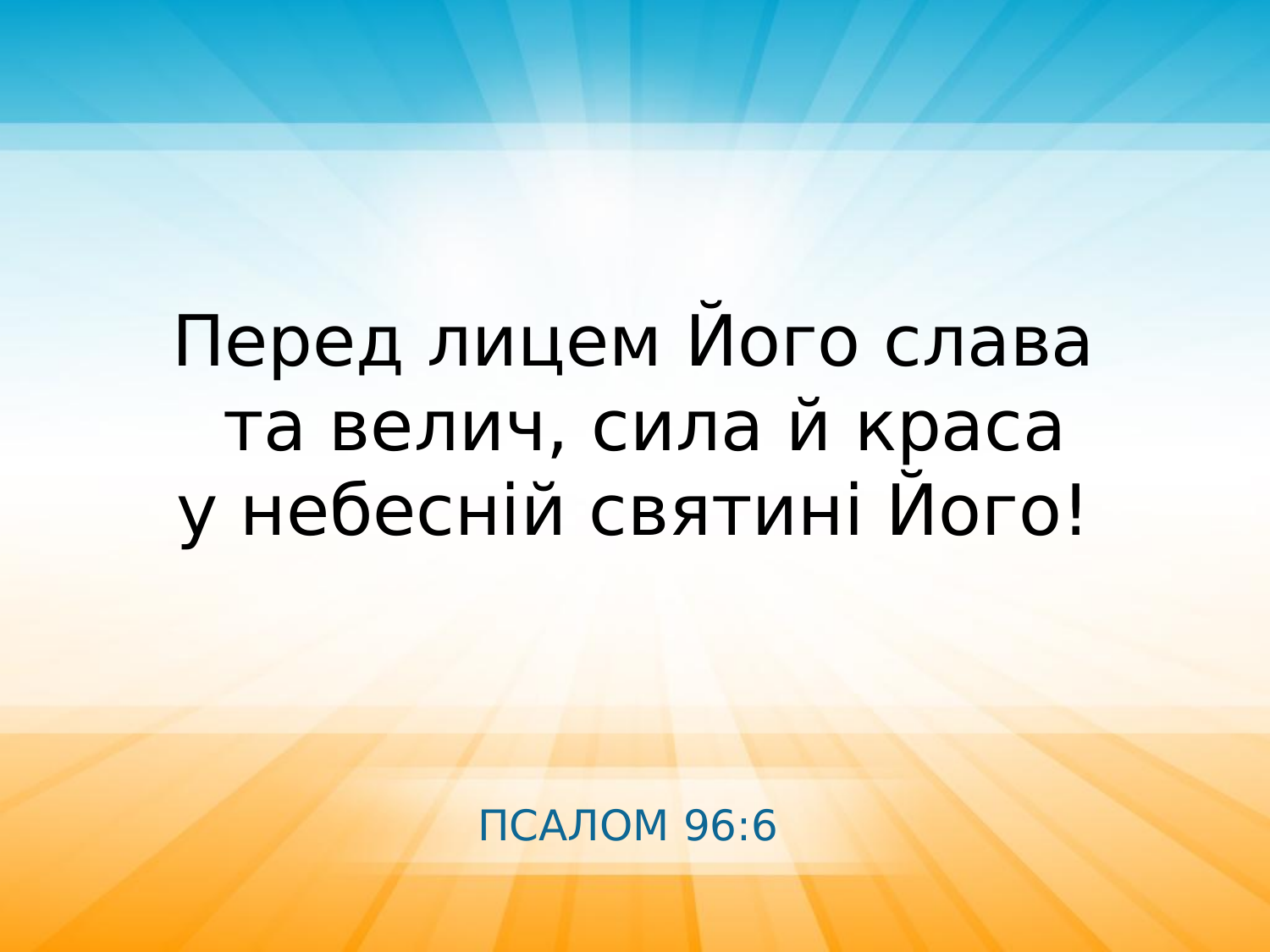

Перед лицем Його слава
та велич, сила й краса
у небесній святині Його!
ПСАЛОМ 96:6